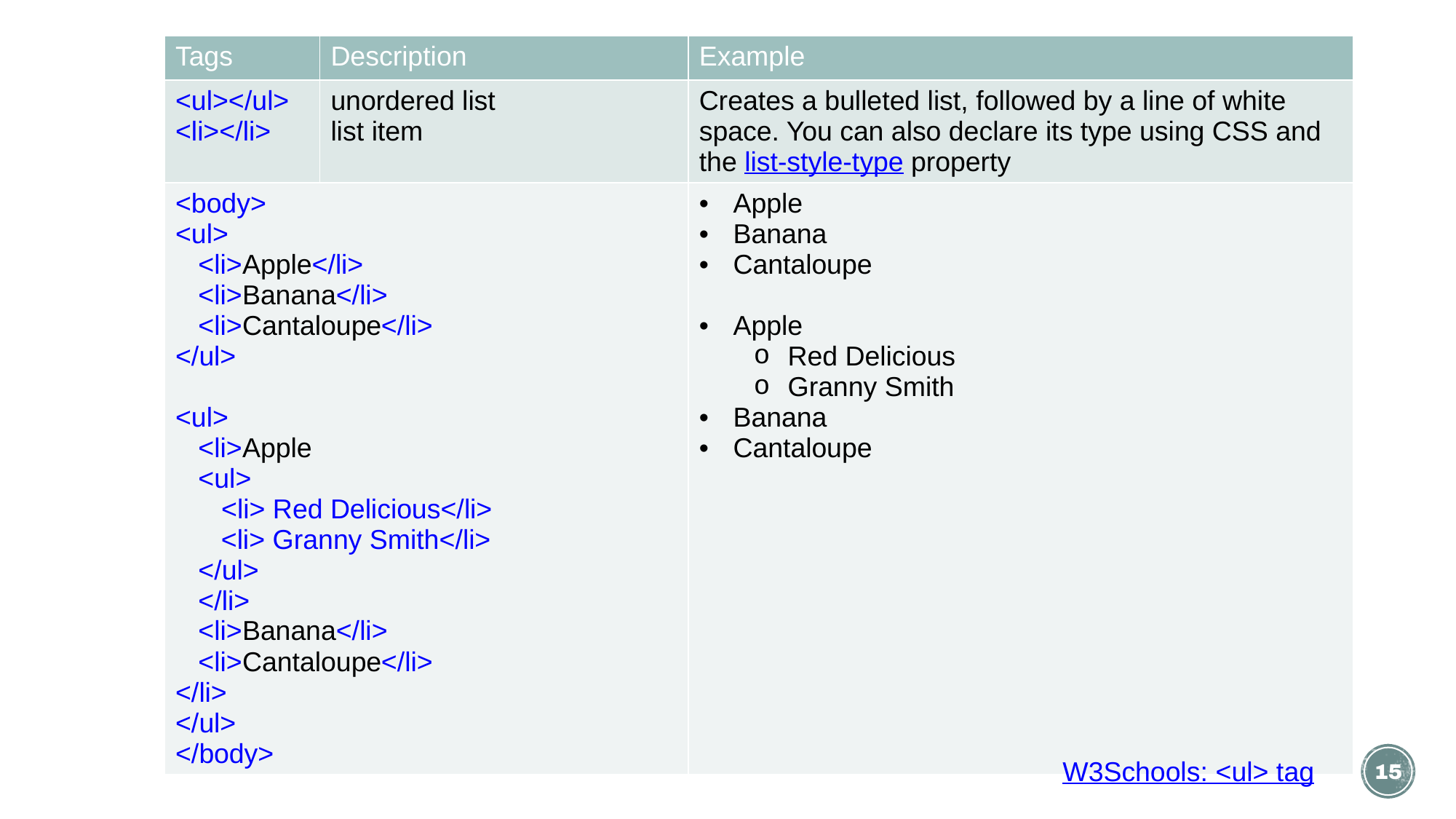

| Tags | Description | Example |
| --- | --- | --- |
| <ul></ul> <li></li> | unordered list list item | Creates a bulleted list, followed by a line of white space. You can also declare its type using CSS and the list-style-type property |
| <body> <ul> <li>Apple</li> <li>Banana</li> <li>Cantaloupe</li> </ul> <ul> <li>Apple <ul> <li> Red Delicious</li> <li> Granny Smith</li> </ul> </li> <li>Banana</li> <li>Cantaloupe</li> </li> </ul> </body> |  | Apple Banana Cantaloupe Apple Red Delicious Granny Smith Banana Cantaloupe |
W3Schools: <ul> tag
15